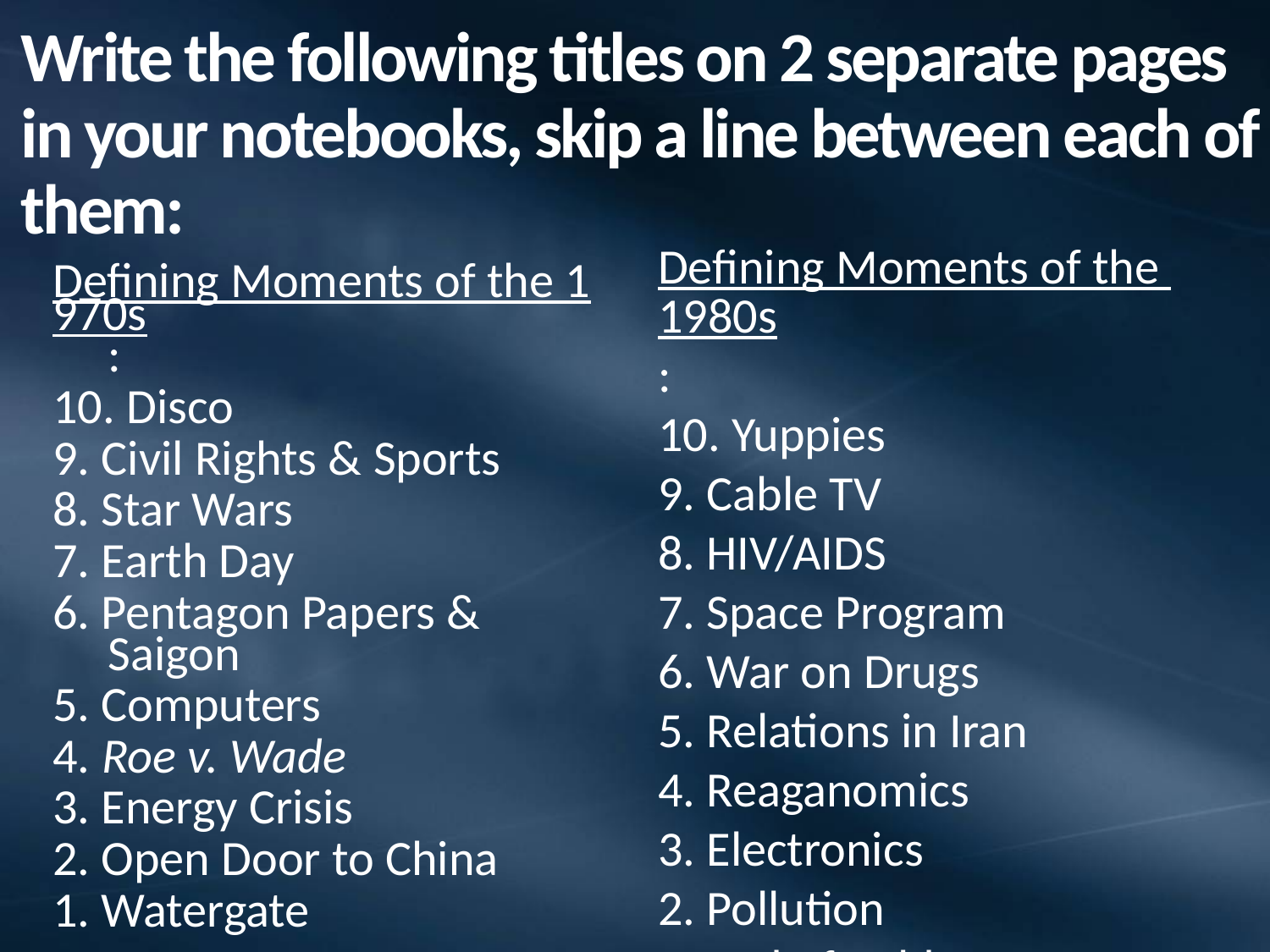

# Write the following titles on 2 separate pages in your notebooks, skip a line between each of them:
Defining Moments of the 1980s:
10. Yuppies
9. Cable TV
8. HIV/AIDS
7. Space Program
6. War on Drugs
5. Relations in Iran
4. Reaganomics
3. Electronics
2. Pollution
1. End of Cold War
Defining Moments of the 1970s:
10. Disco
9. Civil Rights & Sports
8. Star Wars
7. Earth Day
6. Pentagon Papers & Saigon
5. Computers
4. Roe v. Wade
3. Energy Crisis
2. Open Door to China
1. Watergate